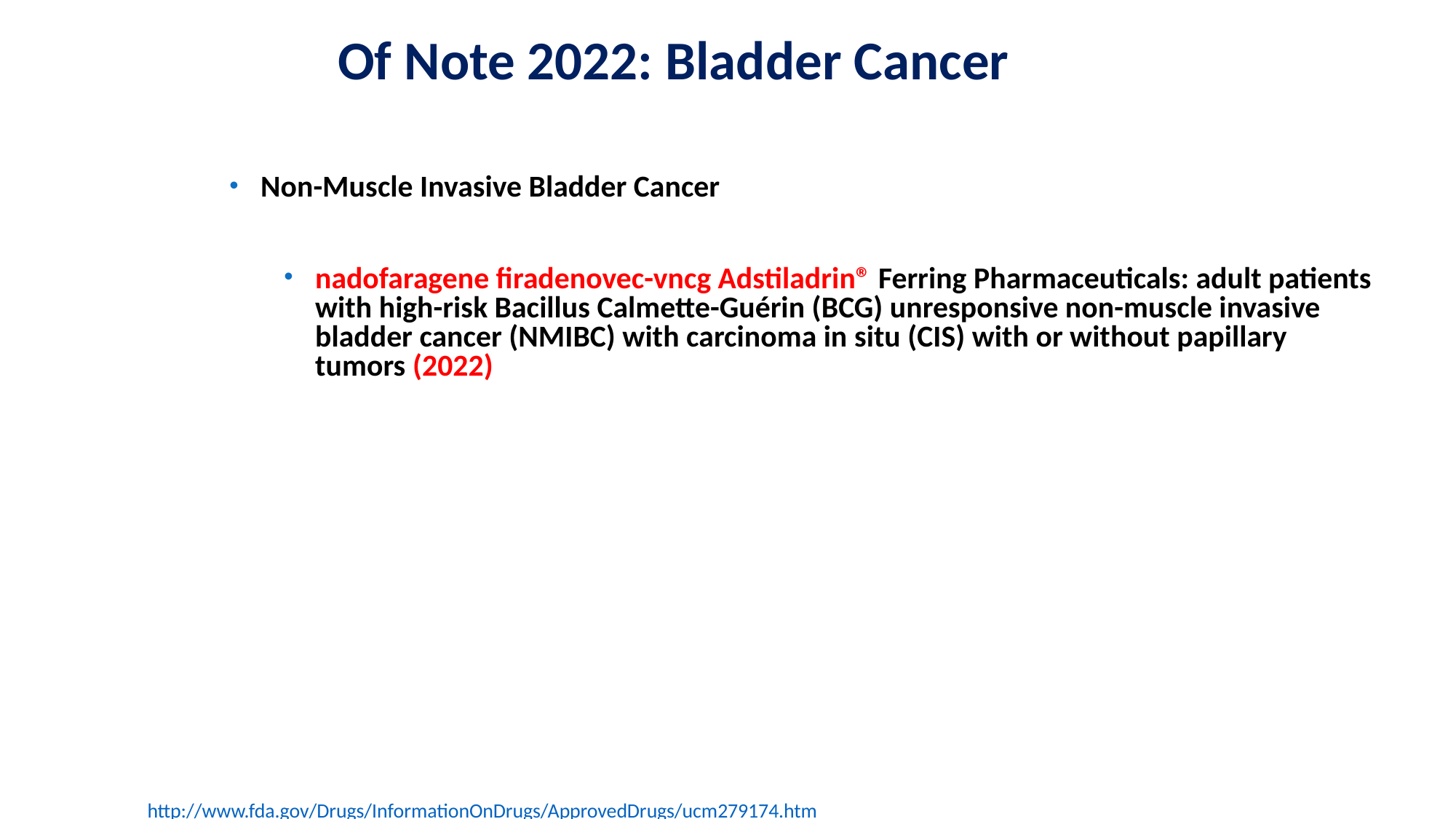

# Of Note 2022: Bladder Cancer

Non-Muscle Invasive Bladder Cancer

nadofaragene firadenovec-vncg Adstiladrin® Ferring Pharmaceuticals: adult patients with high-risk Bacillus Calmette-Guérin (BCG) unresponsive non-muscle invasive bladder cancer (NMIBC) with carcinoma in situ (CIS) with or without papillary tumors (2022)

	http://www.fda.gov/Drugs/InformationOnDrugs/ApprovedDrugs/ucm279174.htm